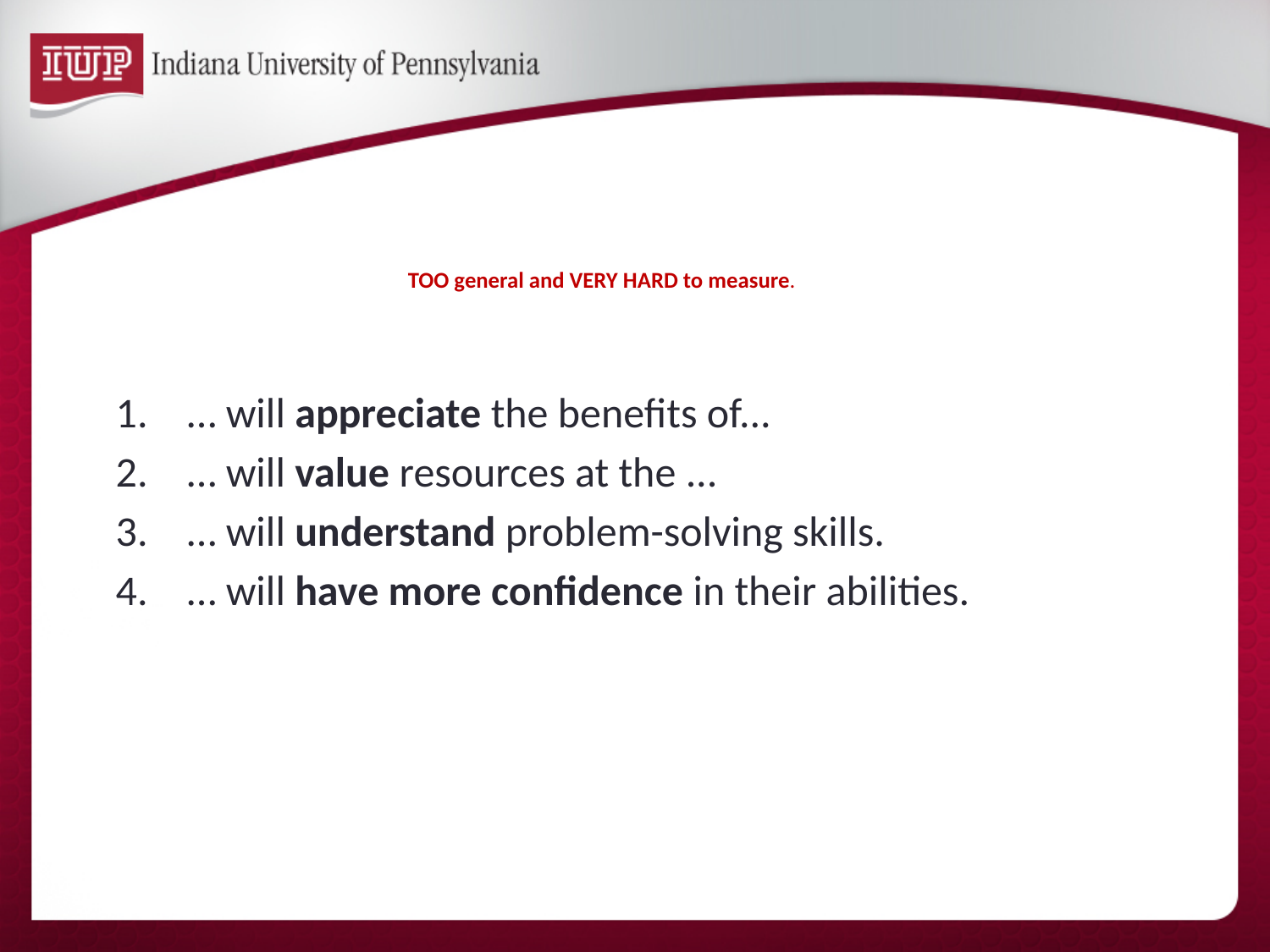

# TOO general and VERY HARD to measure.
… will appreciate the benefits of...
… will value resources at the ...
… will understand problem-solving skills.
… will have more confidence in their abilities.